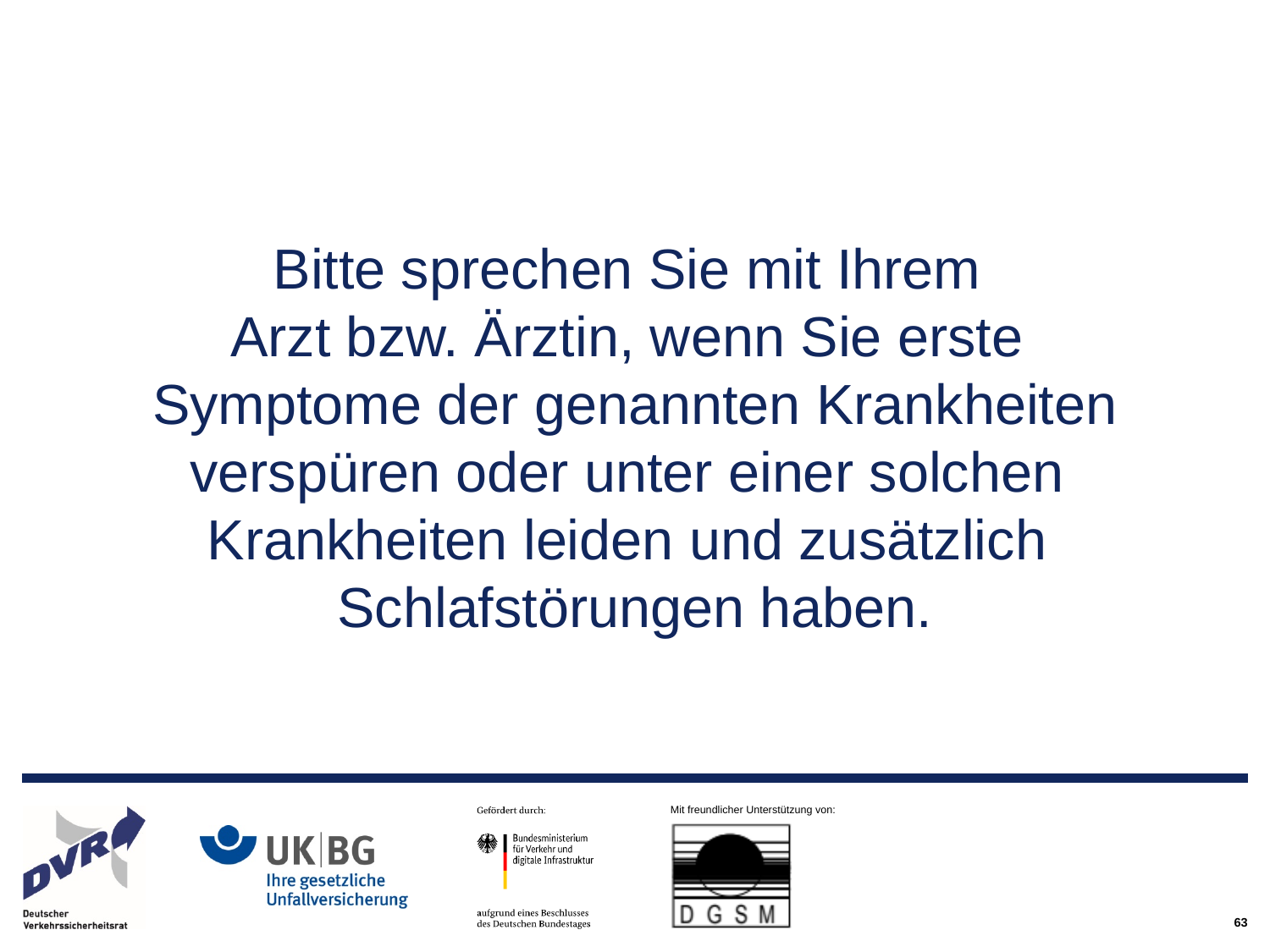

Bitte sprechen Sie mit Ihrem
Arzt bzw. Ärztin, wenn Sie erste
Symptome der genannten Krankheiten verspüren oder unter einer solchen
Krankheiten leiden und zusätzlich
Schlafstörungen haben.

63